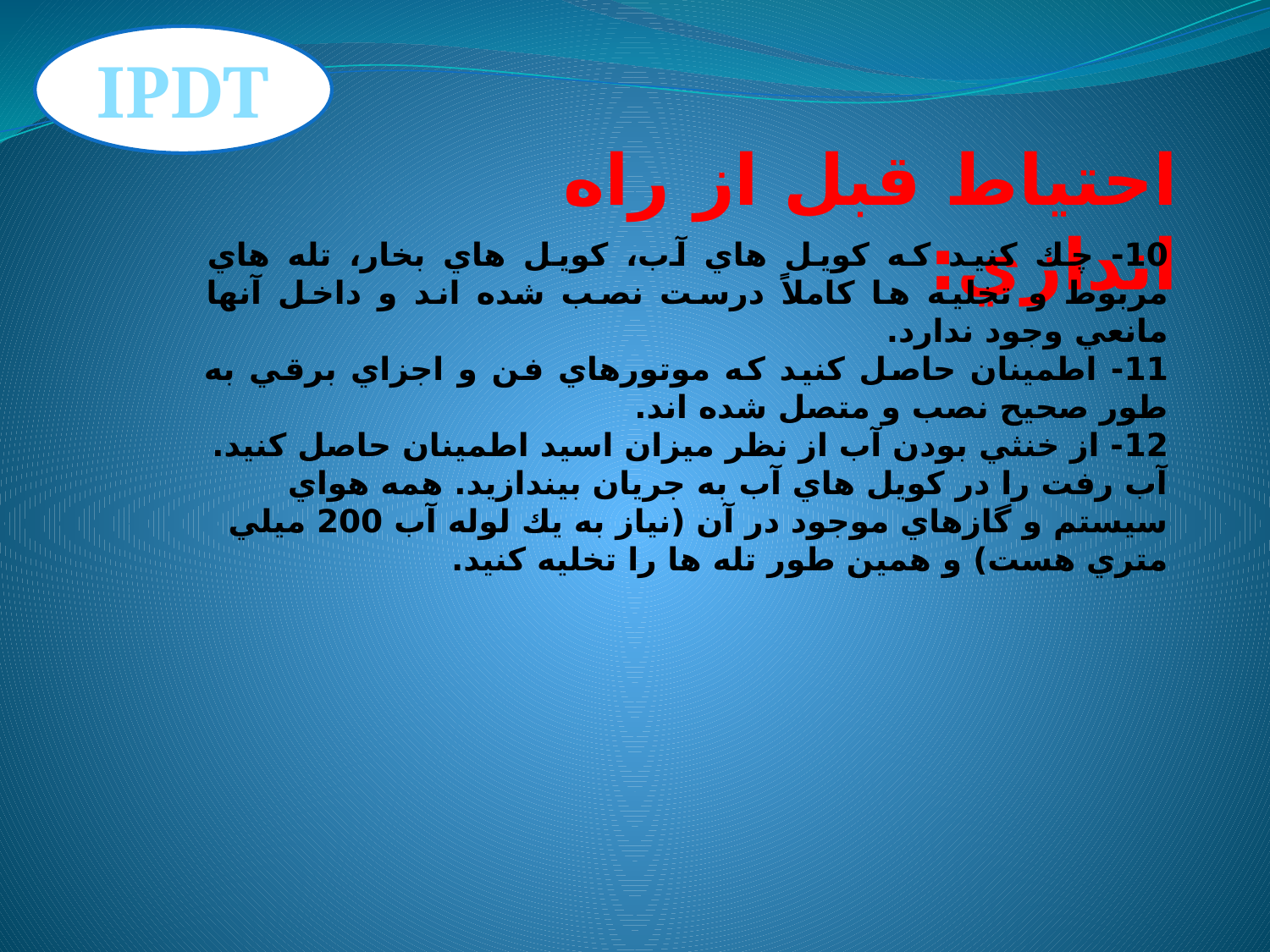

IPDT
احتياط قبل از راه اندازي:
10- چك كنيد كه كويل هاي آب، كويل هاي بخار، تله هاي مربوط و تخليه ها كاملاً درست نصب شده اند و داخل آنها مانعي وجود ندارد.
11- اطمينان حاصل كنيد كه موتورهاي فن و اجزاي برقي به طور صحيح نصب و متصل شده اند.
12- از خنثي بودن آب از نظر ميزان اسيد اطمينان حاصل كنيد. آب رفت را در كويل هاي آب به جريان بيندازيد. همه هواي سيستم و گازهاي موجود در آن (نياز به يك لوله آب 200 ميلي متري هست) و همين طور تله ها را تخليه كنيد.